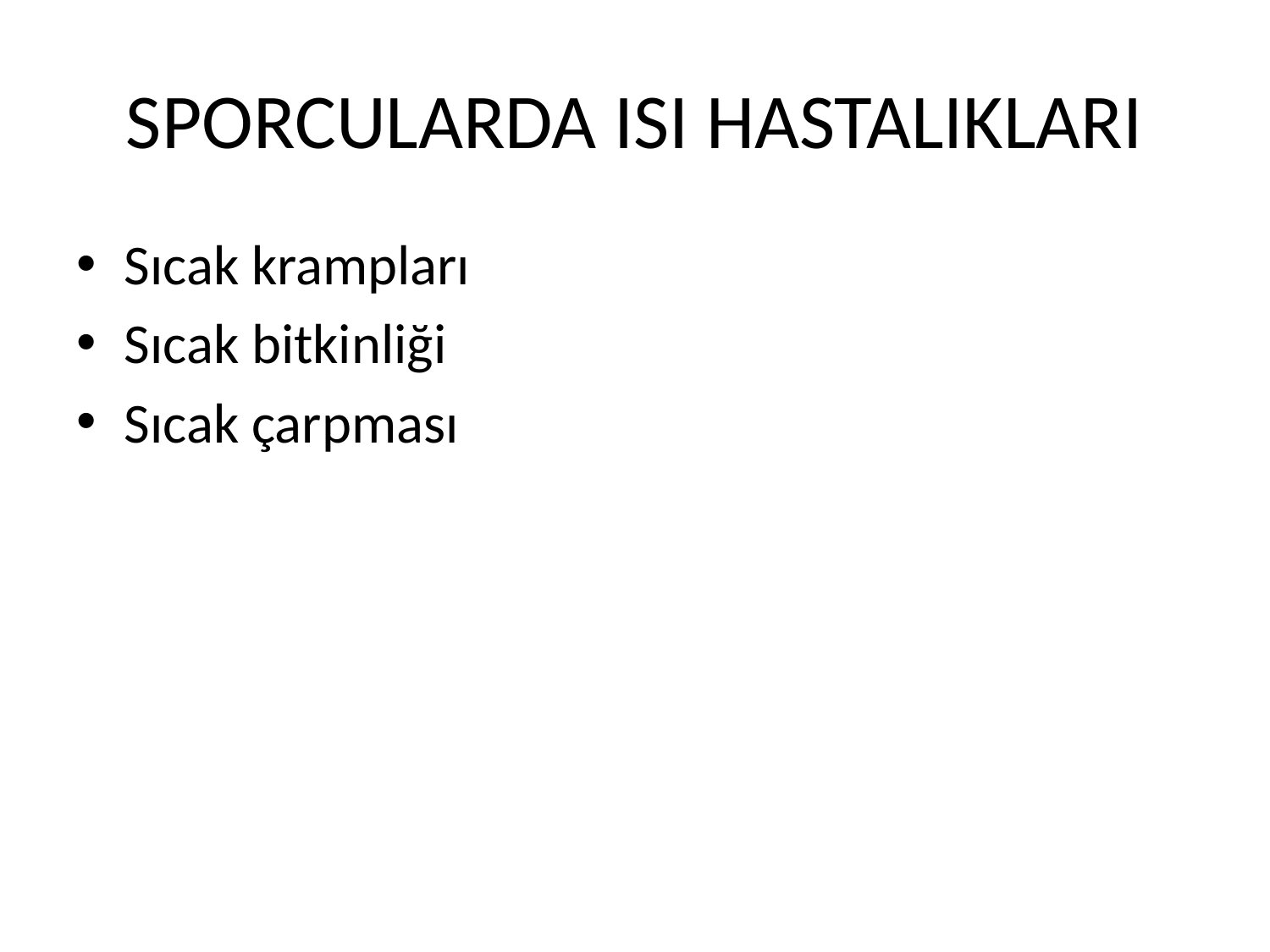

# SPORCULARDA ISI HASTALIKLARI
Sıcak krampları
Sıcak bitkinliği
Sıcak çarpması